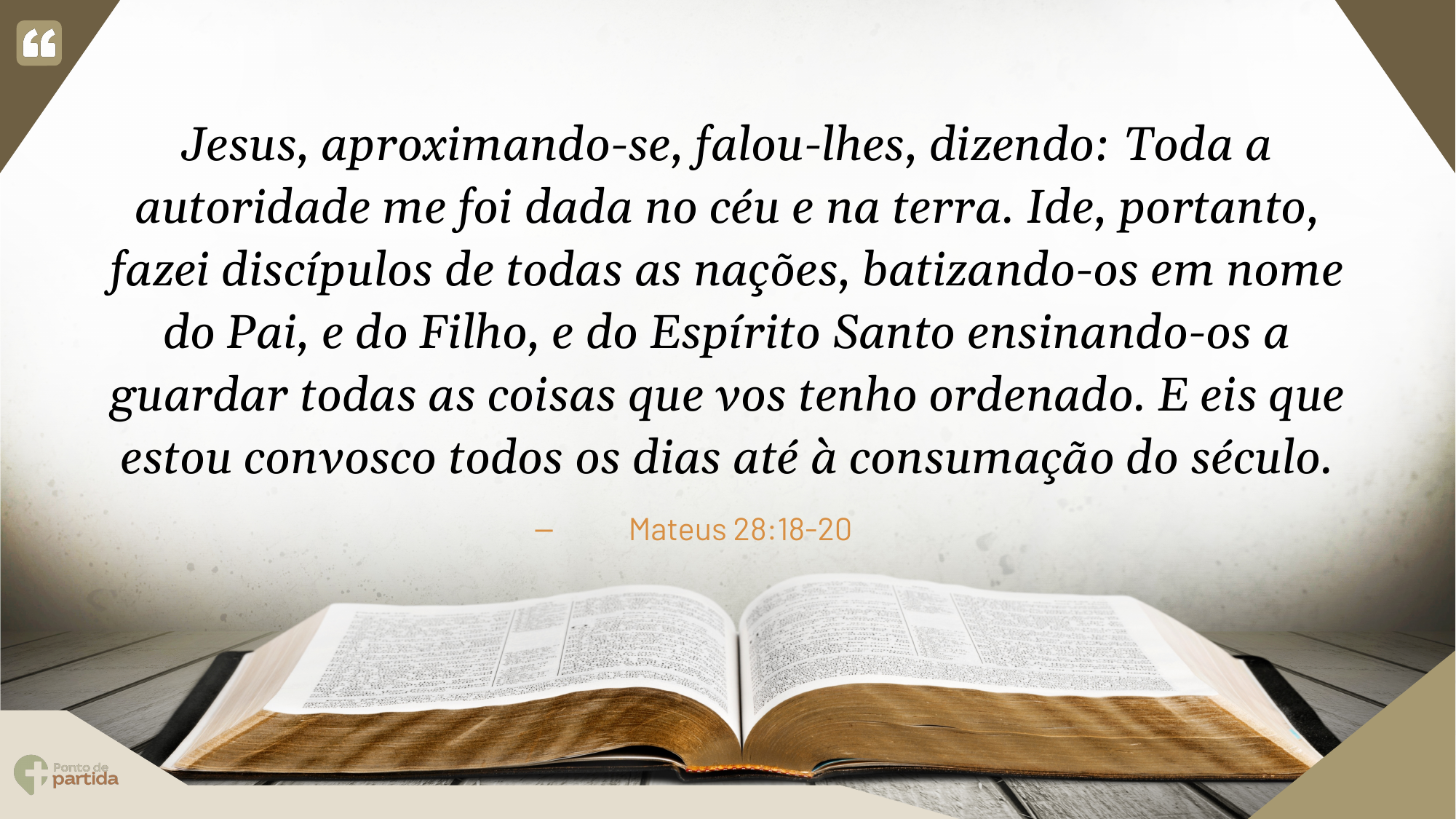

Jesus, aproximando-se, falou-lhes, dizendo: Toda a autoridade me foi dada no céu e na terra. Ide, portanto, fazei discípulos de todas as nações, batizando-os em nome do Pai, e do Filho, e do Espírito Santo ensinando-os a guardar todas as coisas que vos tenho ordenado. E eis que estou convosco todos os dias até à consumação do século.
Mateus 28:18-20